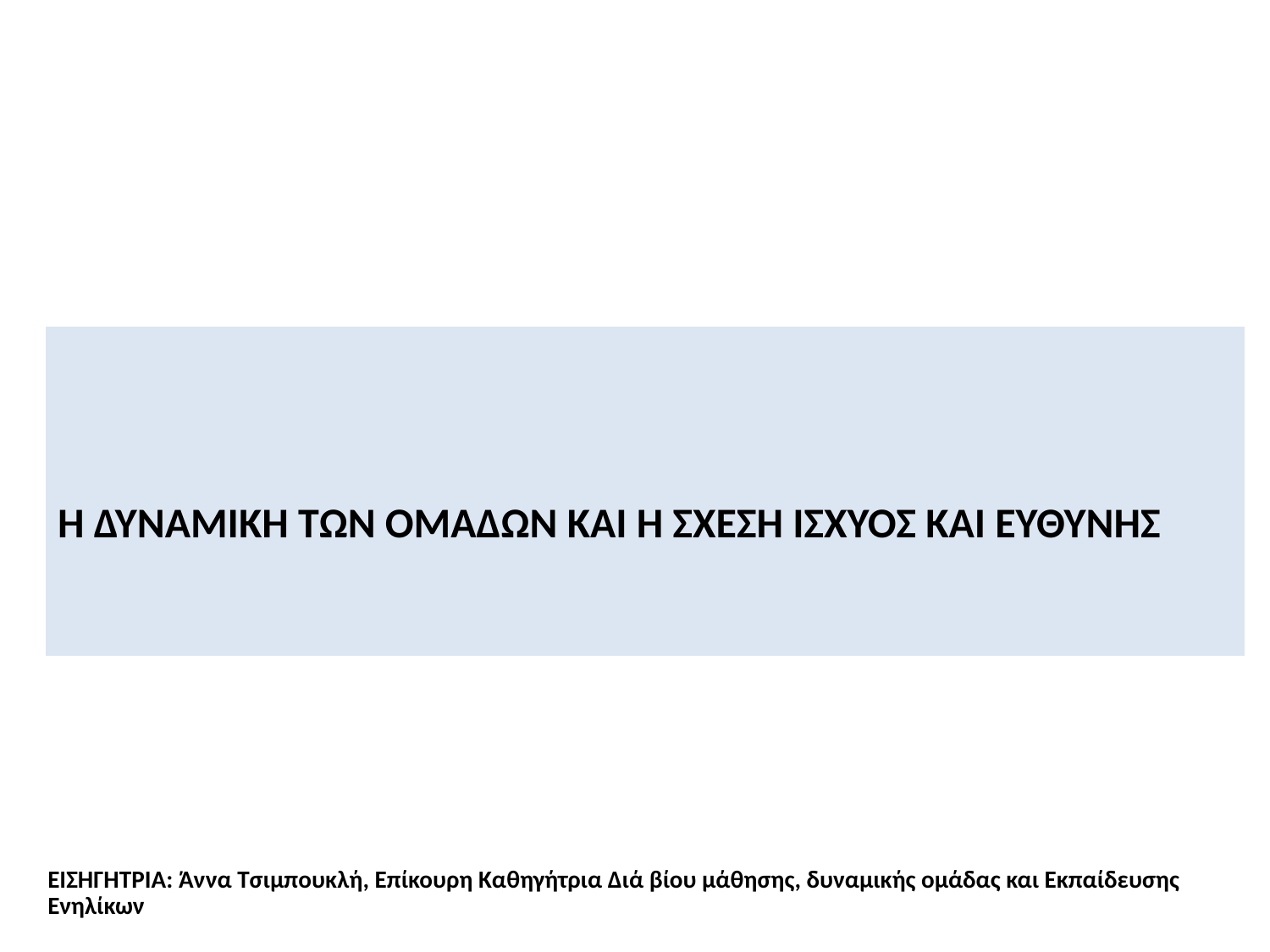

Η ΔΥΝΑΜΙΚΗ ΤΩΝ ΟΜΑΔΩΝ ΚΑΙ Η ΣΧΕΣΗ ΙΣΧΥΟΣ ΚΑΙ ΕΥΘΥΝΗΣ

ΕΙΣΗΓΗΤΡΙΑ: Άννα Τσιμπουκλή, Επίκουρη Καθηγήτρια Διά βίου μάθησης, δυναμικής ομάδας και Εκπαίδευσης Ενηλίκων